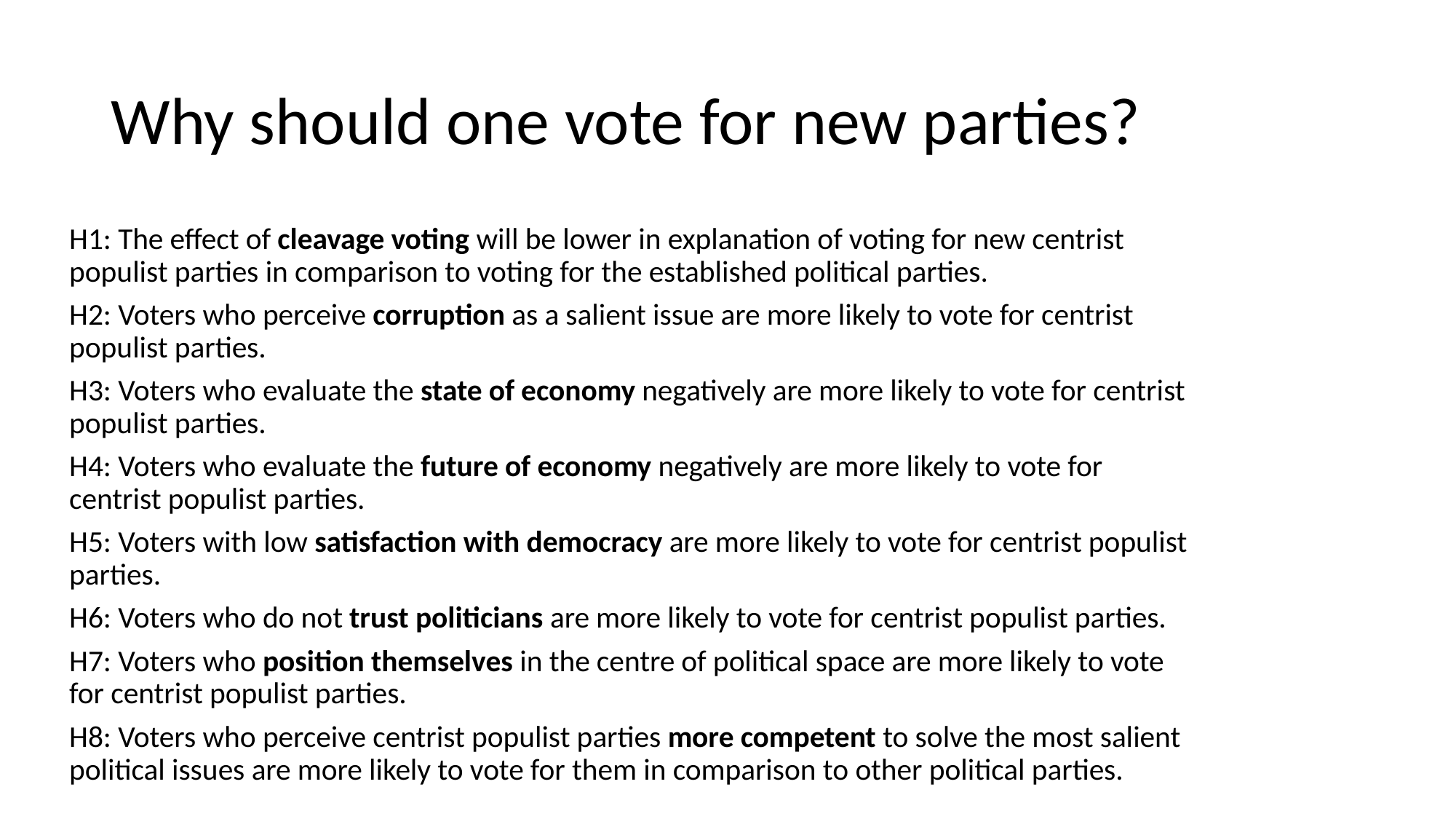

# Why should one vote for new parties?
H1: The effect of cleavage voting will be lower in explanation of voting for new centrist populist parties in comparison to voting for the established political parties.
H2: Voters who perceive corruption as a salient issue are more likely to vote for centrist populist parties.
H3: Voters who evaluate the state of economy negatively are more likely to vote for centrist populist parties.
H4: Voters who evaluate the future of economy negatively are more likely to vote for centrist populist parties.
H5: Voters with low satisfaction with democracy are more likely to vote for centrist populist parties.
H6: Voters who do not trust politicians are more likely to vote for centrist populist parties.
H7: Voters who position themselves in the centre of political space are more likely to vote for centrist populist parties.
H8: Voters who perceive centrist populist parties more competent to solve the most salient political issues are more likely to vote for them in comparison to other political parties.